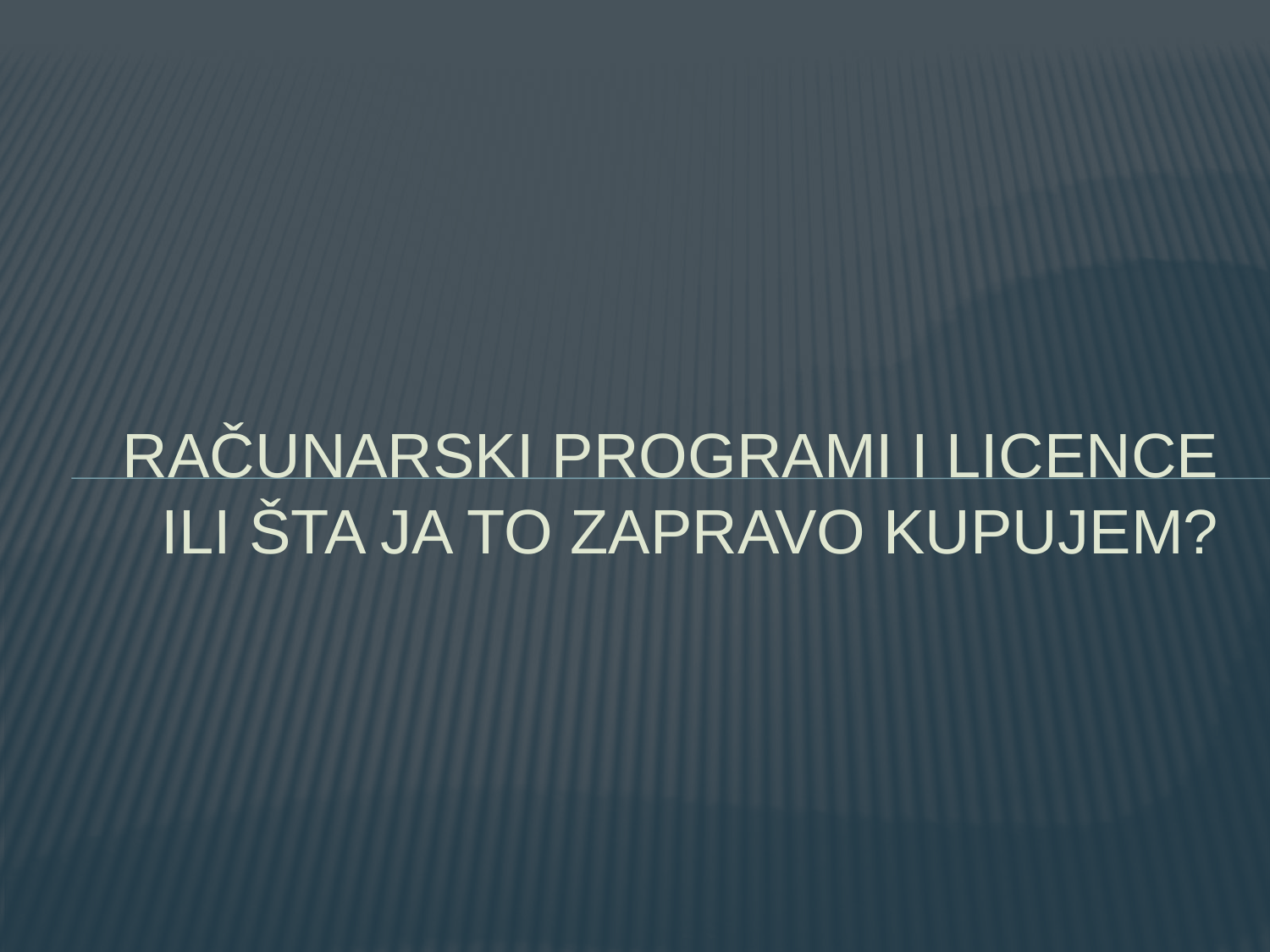

# Računarski programi i licence ili šta ja to zapravo kupujem?